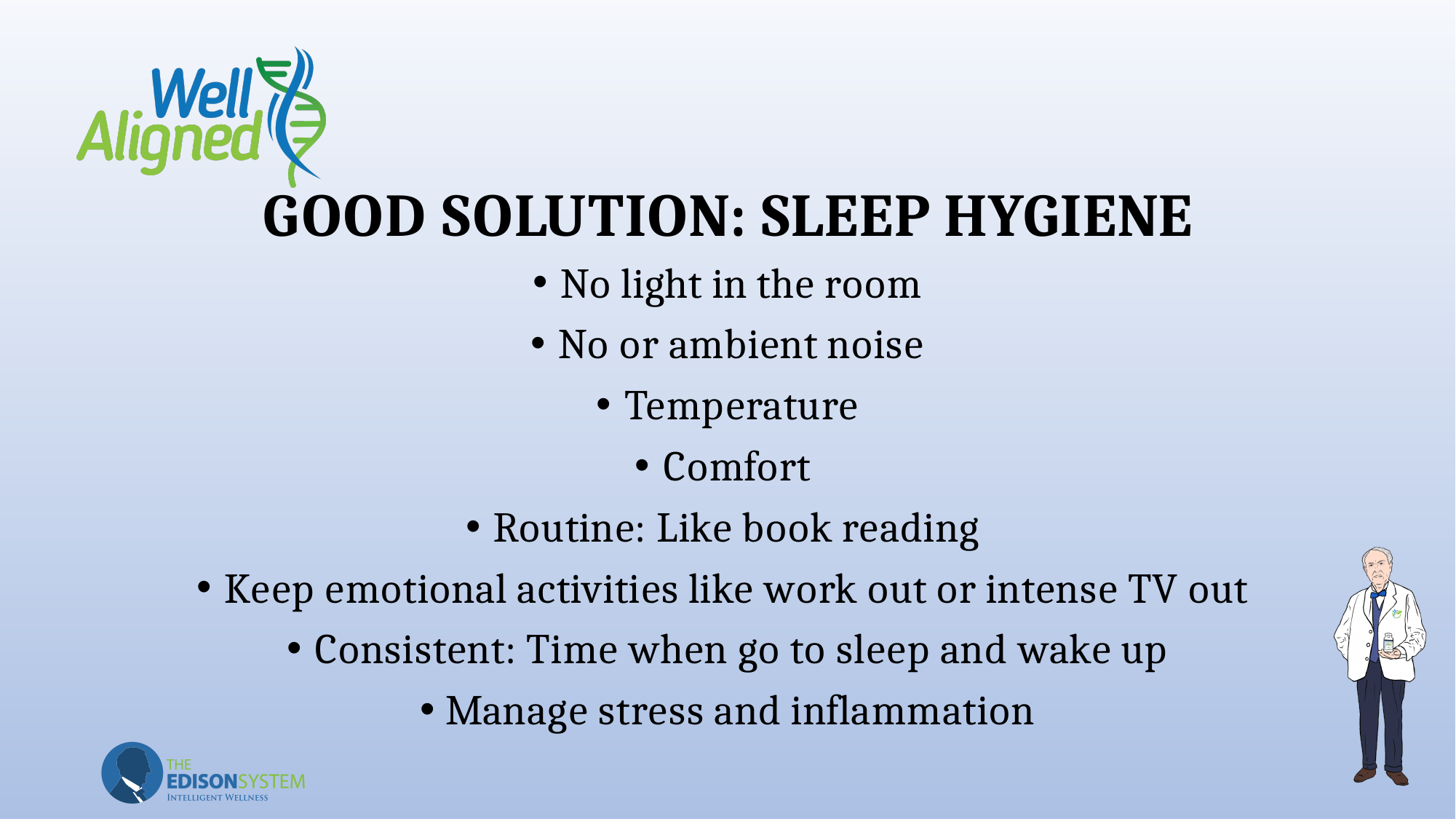

# GOOD SOLUTION: SLEEP HYGIENE
No light in the room
No or ambient noise
Temperature
Comfort
Routine: Like book reading
Keep emotional activities like work out or intense TV out
Consistent: Time when go to sleep and wake up
Manage stress and inflammation